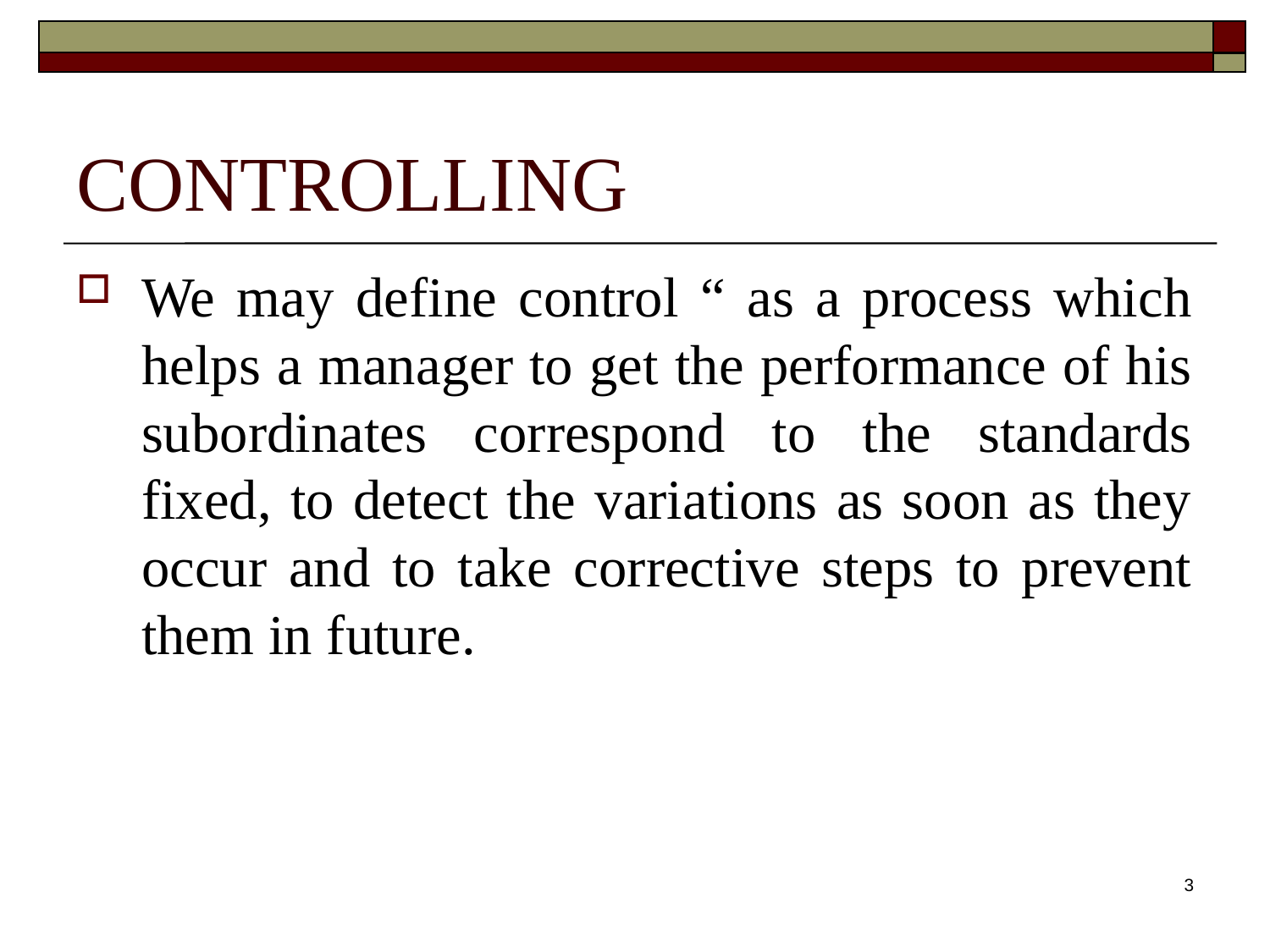

# CONTROLLING
We may define control “ as a process which helps a manager to get the performance of his subordinates correspond to the standards fixed, to detect the variations as soon as they occur and to take corrective steps to prevent them in future.
3